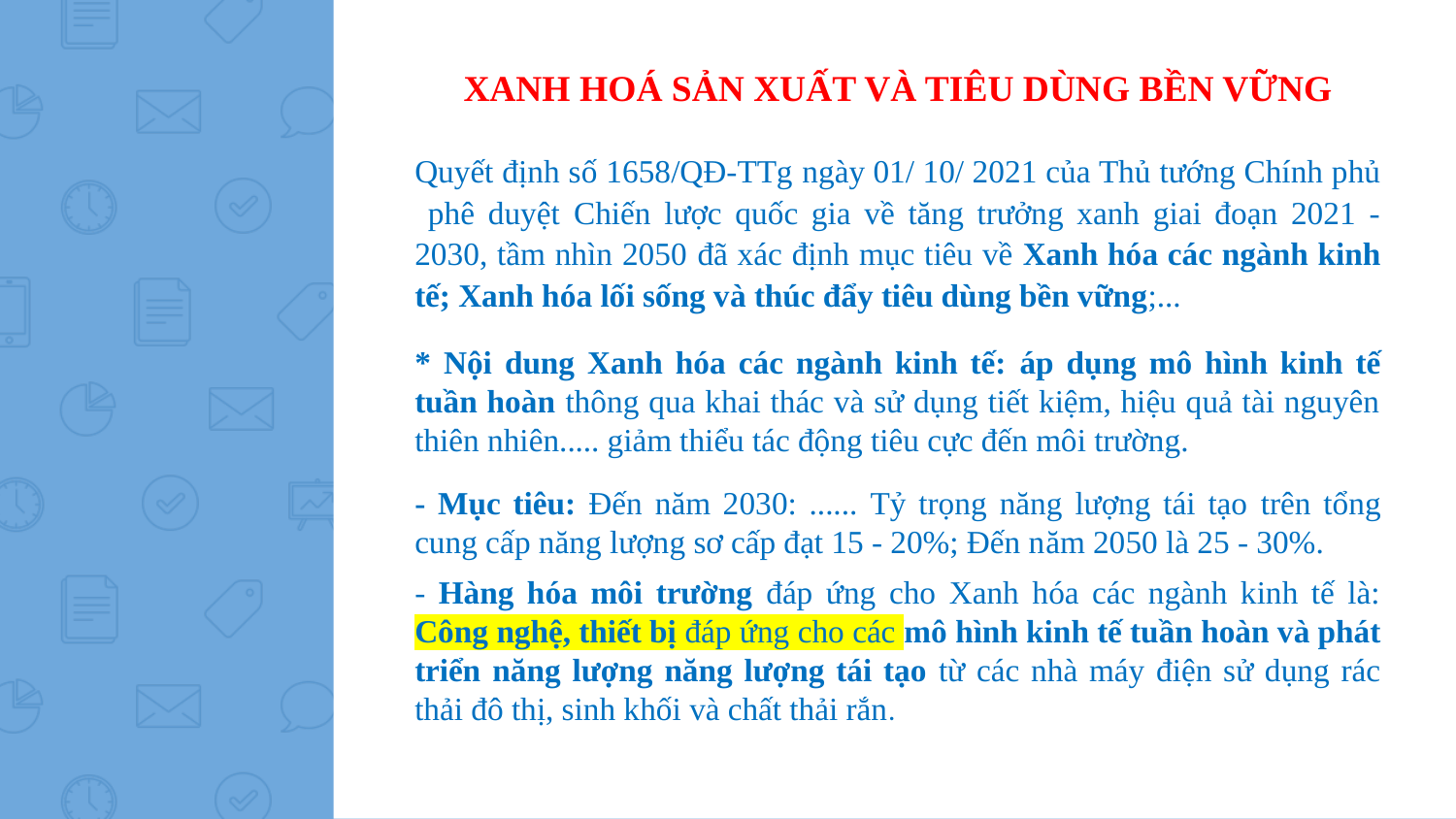

XANH HOÁ SẢN XUẤT VÀ TIÊU DÙNG BỀN VỮNG
Quyết định số 1658/QĐ-TTg ngày 01/ 10/ 2021 của Thủ tướng Chính phủ  phê duyệt Chiến lược quốc gia về tăng trưởng xanh giai đoạn 2021 - 2030, tầm nhìn 2050 đã xác định mục tiêu về Xanh hóa các ngành kinh tế; Xanh hóa lối sống và thúc đẩy tiêu dùng bền vững;...
* Nội dung Xanh hóa các ngành kinh tế: áp dụng mô hình kinh tế tuần hoàn thông qua khai thác và sử dụng tiết kiệm, hiệu quả tài nguyên thiên nhiên..... giảm thiểu tác động tiêu cực đến môi trường.
- Mục tiêu: Đến năm 2030: ...... Tỷ trọng năng lượng tái tạo trên tổng cung cấp năng lượng sơ cấp đạt 15 - 20%; Đến năm 2050 là 25 - 30%.
- Hàng hóa môi trường đáp ứng cho Xanh hóa các ngành kinh tế là: Công nghệ, thiết bị đáp ứng cho các mô hình kinh tế tuần hoàn và phát triển năng lượng năng lượng tái tạo từ các nhà máy điện sử dụng rác thải đô thị, sinh khối và chất thải rắn.